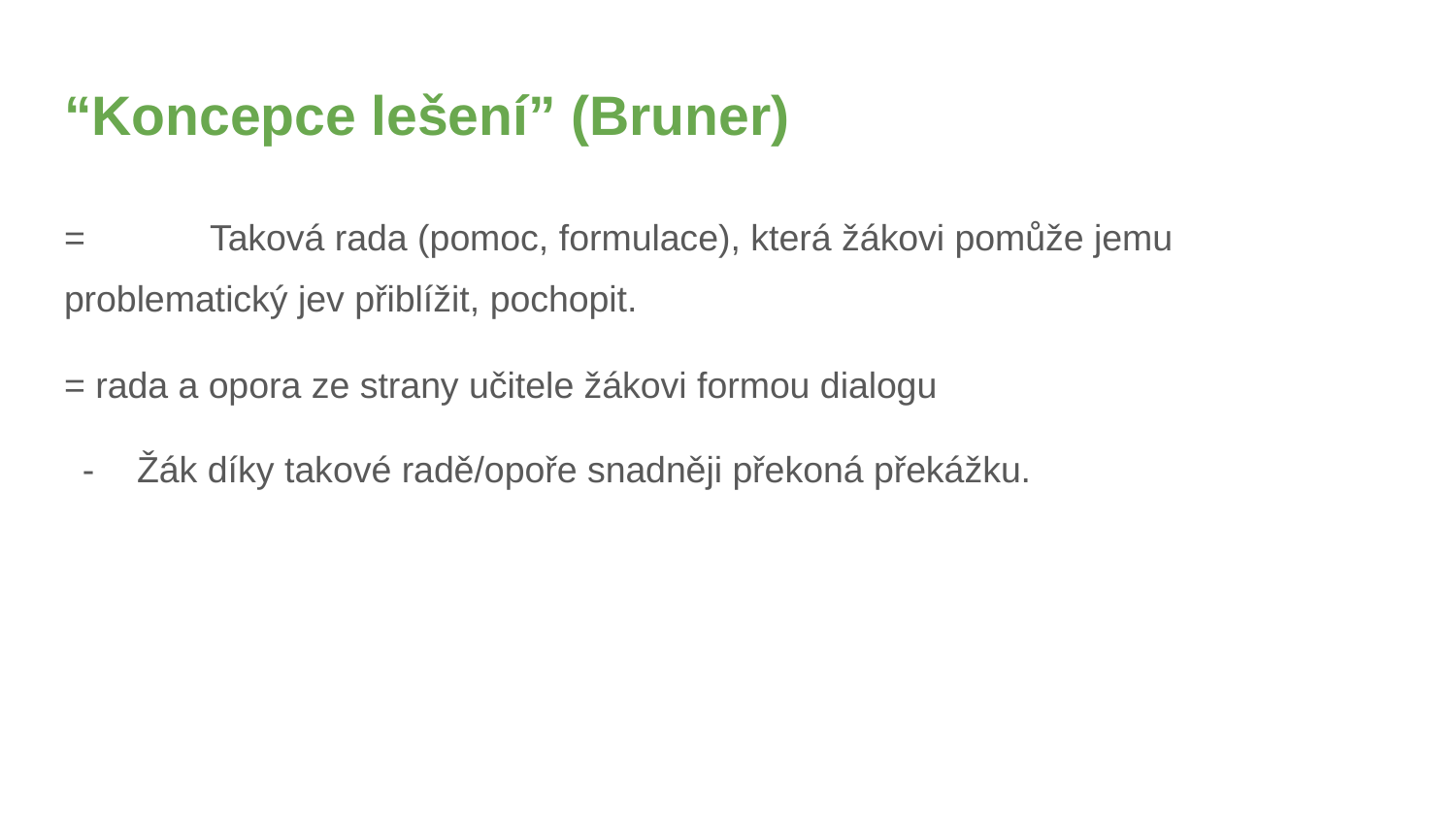

# “Koncepce lešení” (Bruner)
= 	Taková rada (pomoc, formulace), která žákovi pomůže jemu problematický jev přiblížit, pochopit.
= rada a opora ze strany učitele žákovi formou dialogu
Žák díky takové radě/opoře snadněji překoná překážku.